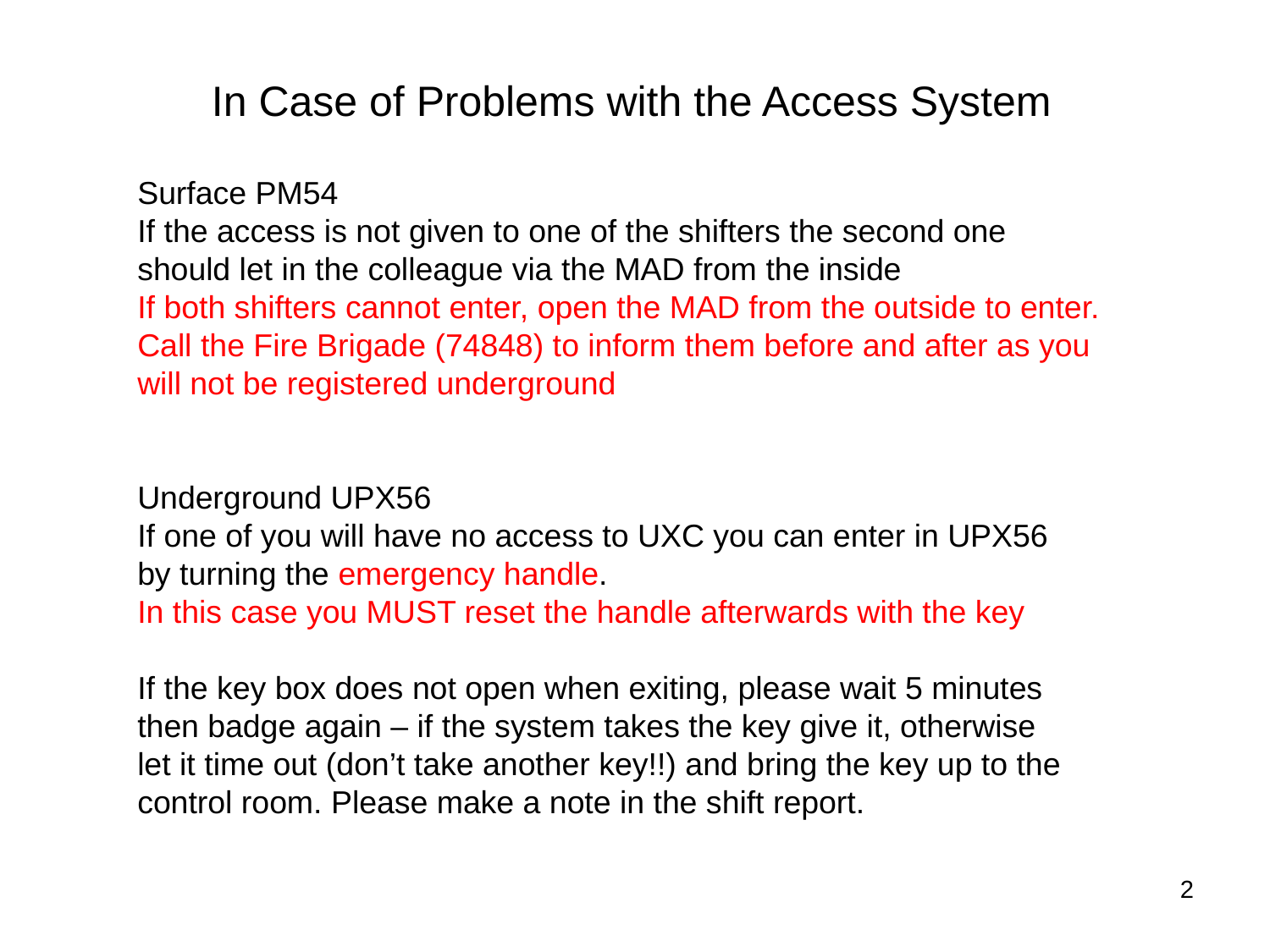

In Case of Problems with the Access System
Surface PM54
If the access is not given to one of the shifters the second one
should let in the colleague via the MAD from the inside
If both shifters cannot enter, open the MAD from the outside to enter. Call the Fire Brigade (74848) to inform them before and after as you will not be registered underground

Underground UPX56
If one of you will have no access to UXC you can enter in UPX56
by turning the emergency handle.
In this case you MUST reset the handle afterwards with the key

If the key box does not open when exiting, please wait 5 minutes
then badge again – if the system takes the key give it, otherwise
let it time out (don’t take another key!!) and bring the key up to the
control room. Please make a note in the shift report.
2